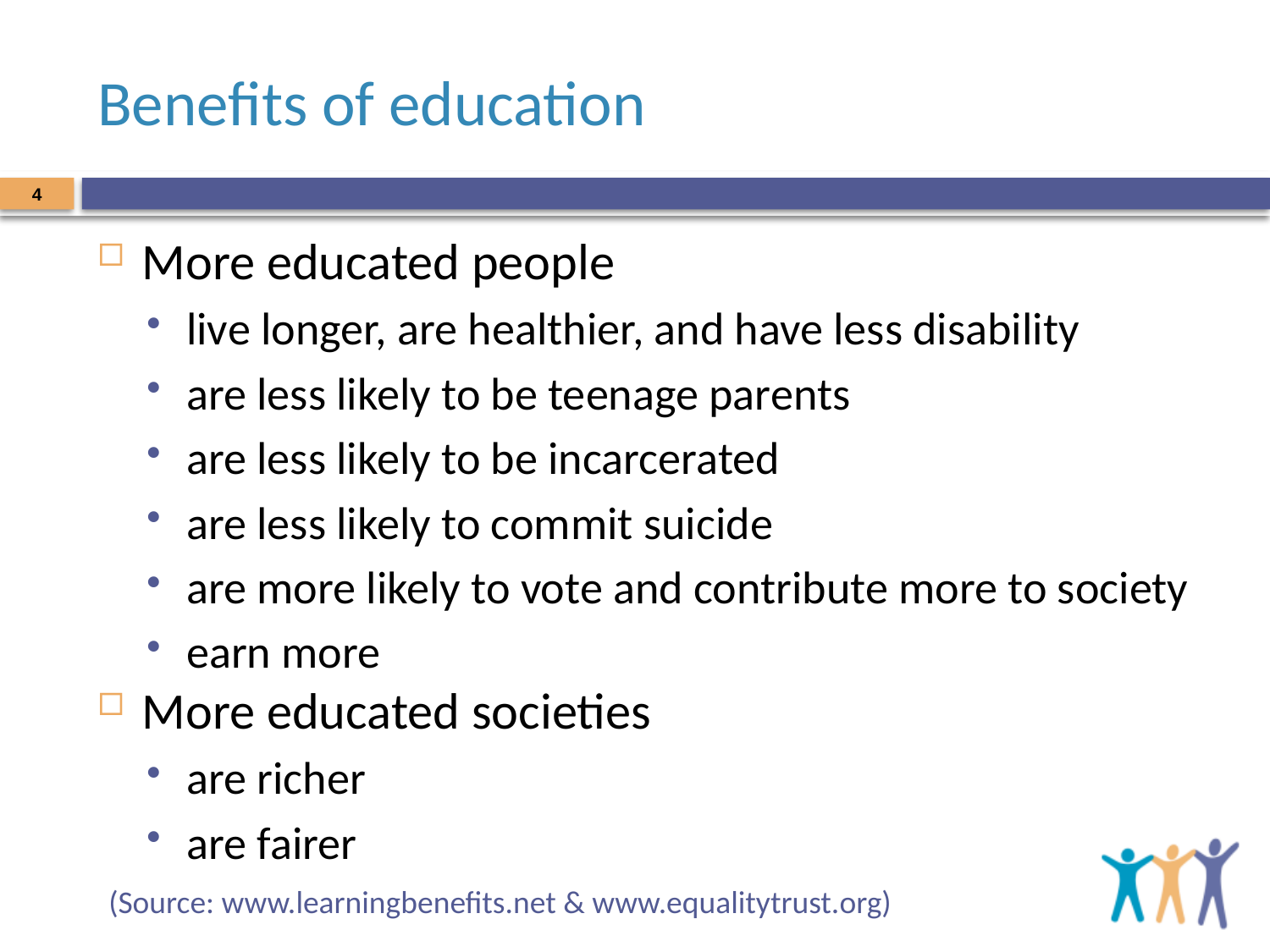

# Benefits of education
4
More educated people
live longer, are healthier, and have less disability
are less likely to be teenage parents
are less likely to be incarcerated
are less likely to commit suicide
are more likely to vote and contribute more to society
earn more
More educated societies
are richer
are fairer
 (Source: www.learningbenefits.net & www.equalitytrust.org)